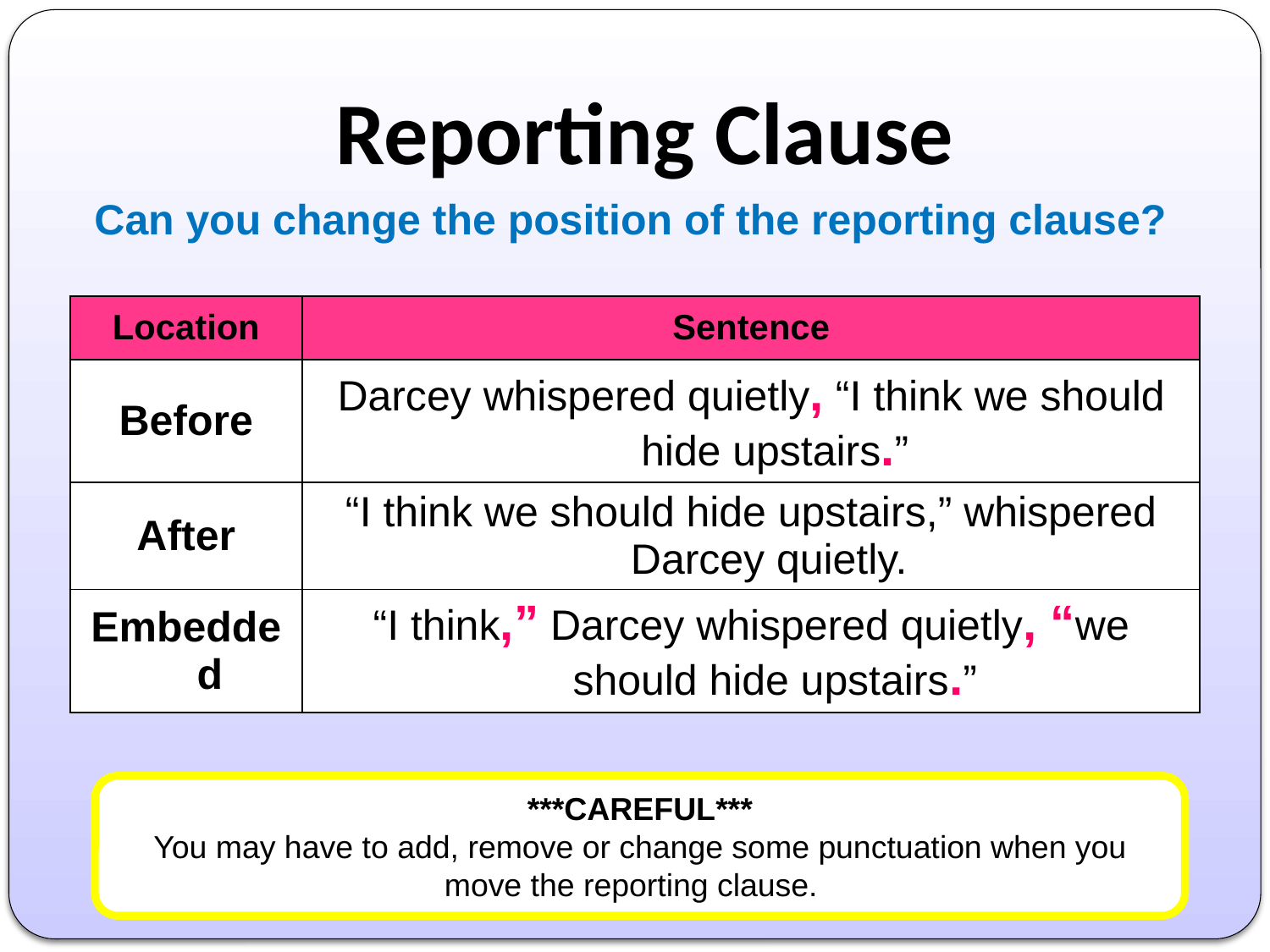

# Reporting Clause
Can you change the position of the reporting clause?

| Location | Sentence |
| --- | --- |
| Before | Darcey whispered quietly, “I think we should hide upstairs.” |
| After | “I think we should hide upstairs,” whispered Darcey quietly. |
| Embedded | “I think,” Darcey whispered quietly, “we should hide upstairs.” |
| Location | Sentence |
| --- | --- |
| Before | Darcey whispered quietly, “I think we should hide upstairs.” |
| After | “I think we should hide upstairs,” whispered Darcey quietly. |
| Embedded | “I think,” Darcey whispered quietly, “we should hide upstairs.” |
| Location | Sentence |
| --- | --- |
| Before | Darcey whispered quietly, “I think we should hide upstairs.” |
| After | “I think we should hide upstairs,” whispered Darcey quietly. |
| Embedded | “I think,” Darcey whispered quietly, “we should hide upstairs.” |
***CAREFUL***
You may have to add, remove or change some punctuation when you move the reporting clause.